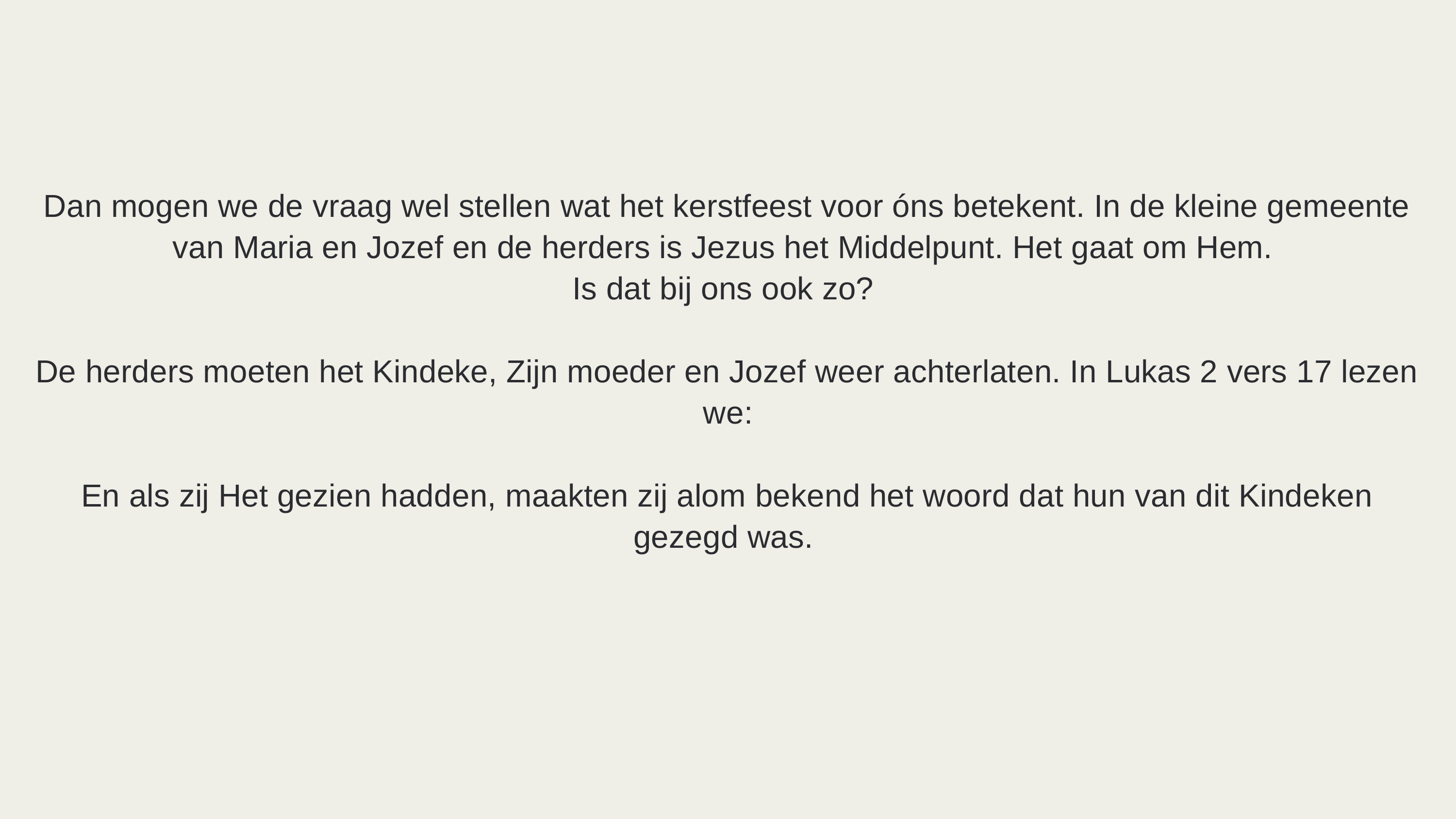

Dan mogen we de vraag wel stellen wat het kerstfeest voor óns betekent. In de kleine gemeente van Maria en Jozef en de herders is Jezus het Middelpunt. Het gaat om Hem.
Is dat bij ons ook zo?

De herders moeten het Kindeke, Zijn moeder en Jozef weer achterlaten. In Lukas 2 vers 17 lezen we:

En als zij Het gezien hadden, maakten zij alom bekend het woord dat hun van dit Kindeken gezegd was.